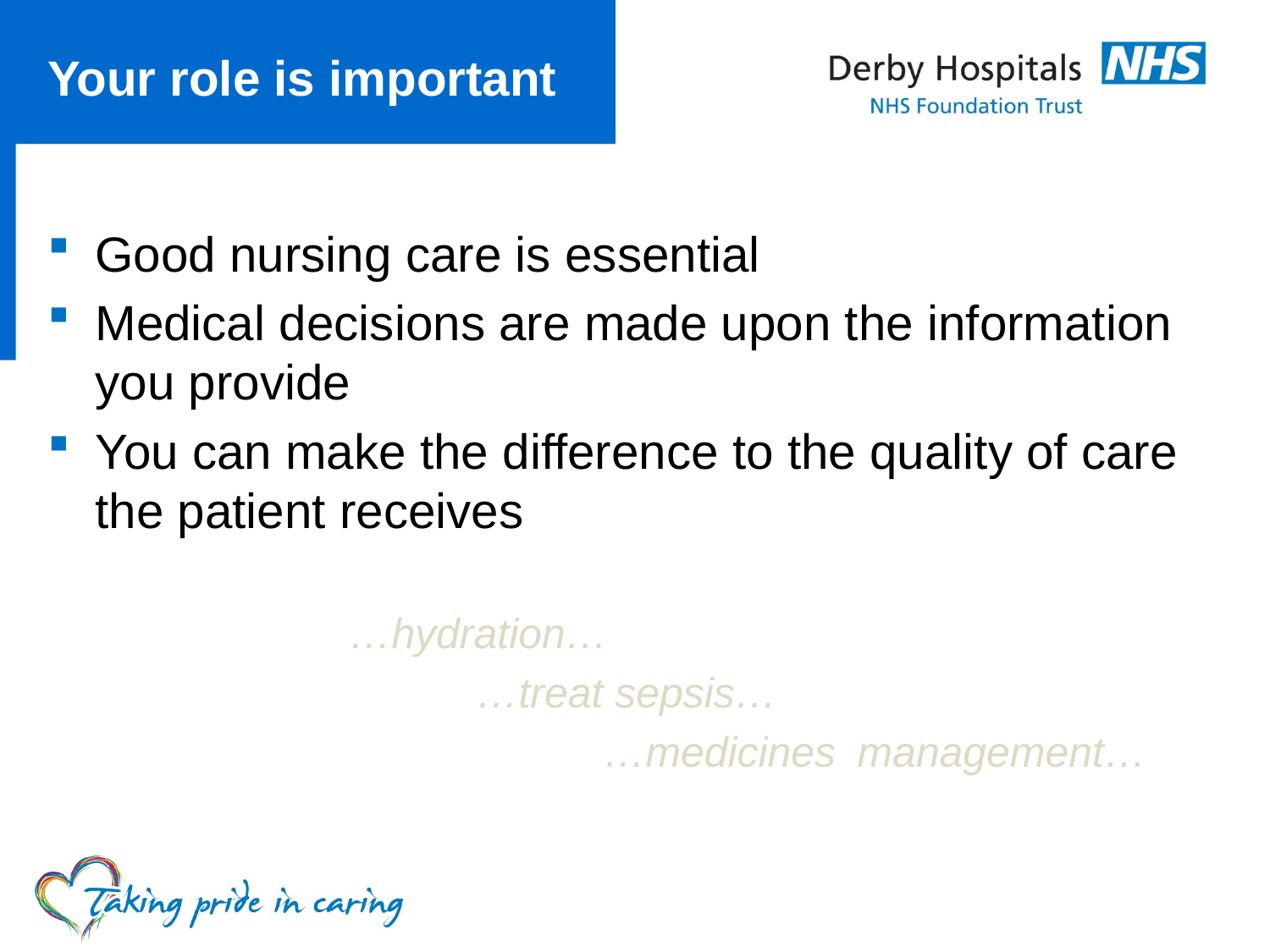

# Your role is important
Good nursing care is essential
Medical decisions are made upon the information you provide
You can make the difference to the quality of care the patient receives

			…hydration…
				…treat sepsis…
					…medicines 	management…